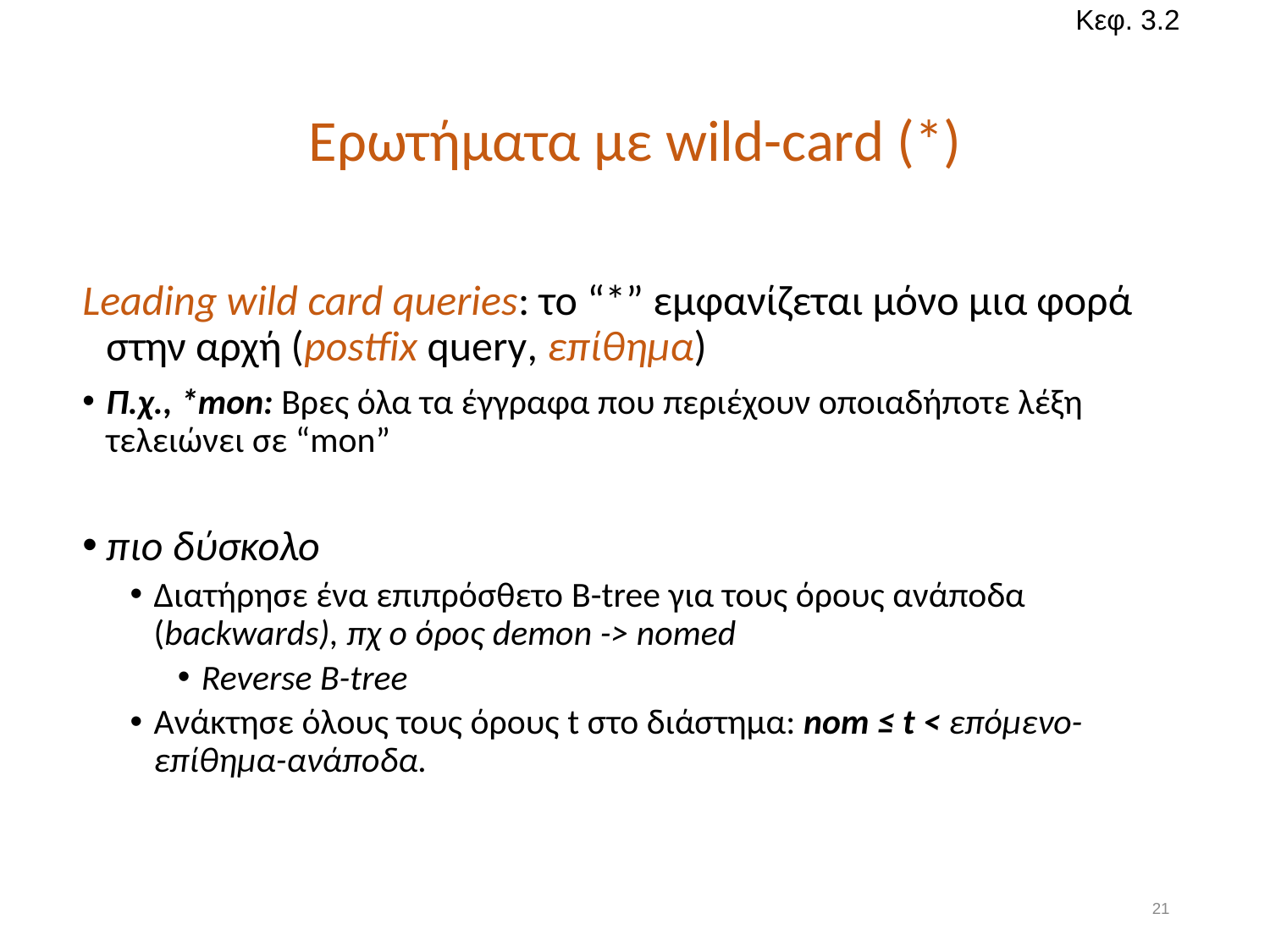

Κεφ. 3.2
# Ερωτήματα με wild-card (*)
Leading wild card queries: το “*” εμφανίζεται μόνο μια φορά στην αρχή (postfix query, επίθημα)
Π.χ., *mon: Βρες όλα τα έγγραφα που περιέχουν οποιαδήποτε λέξη τελειώνει σε “mon”

πιο δύσκολο
Διατήρησε ένα επιπρόσθετο B-tree για τους όρους ανάποδα (backwards), πχ ο όρος demon -> nomed
Reverse B-tree
Ανάκτησε όλους τους όρους t στο διάστημα: nom ≤ t < επόμενο-επίθημα-ανάποδα.
21